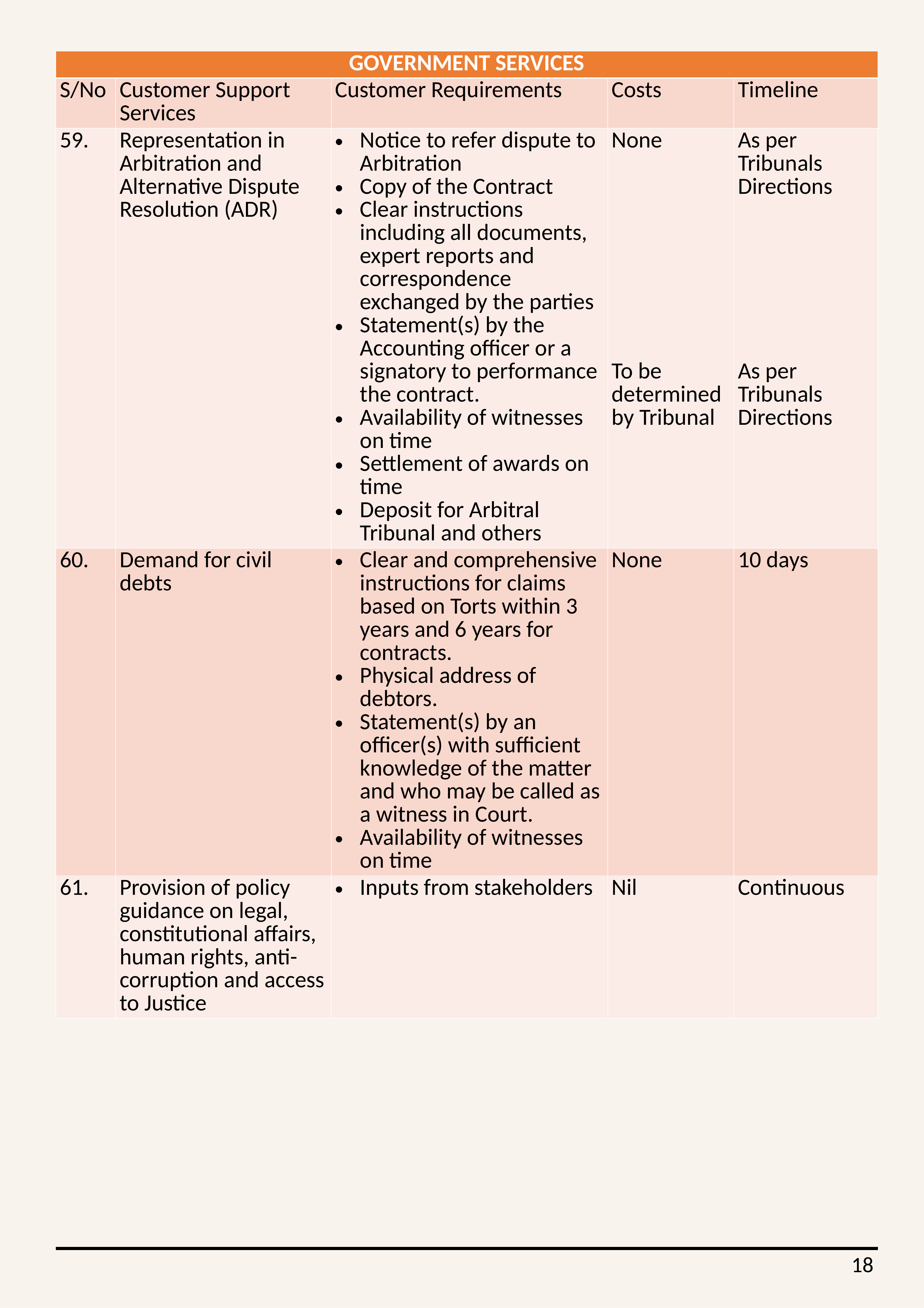

| GOVERNMENT SERVICES |  |  |  |  |
| --- | --- | --- | --- | --- |
| S/No | Customer Support Services | Customer Requirements | Costs | Timeline |
| 59. | Representation in Arbitration and Alternative Dispute Resolution (ADR) | Notice to refer dispute to Arbitration Copy of the Contract Clear instructions including all documents, expert reports and correspondence exchanged by the parties Statement(s) by the Accounting officer or a signatory to performance the contract. Availability of witnesses on time Settlement of awards on time Deposit for Arbitral Tribunal and others | None To be determined by Tribunal | As per Tribunals Directions As per Tribunals Directions |
| 60. | Demand for civil debts | Clear and comprehensive instructions for claims based on Torts within 3 years and 6 years for contracts. Physical address of debtors. Statement(s) by an officer(s) with sufficient knowledge of the matter and who may be called as a witness in Court. Availability of witnesses on time | None | 10 days |
| 61. | Provision of policy guidance on legal, constitutional affairs, human rights, anti-corruption and access to Justice | Inputs from stakeholders | Nil | Continuous |
18